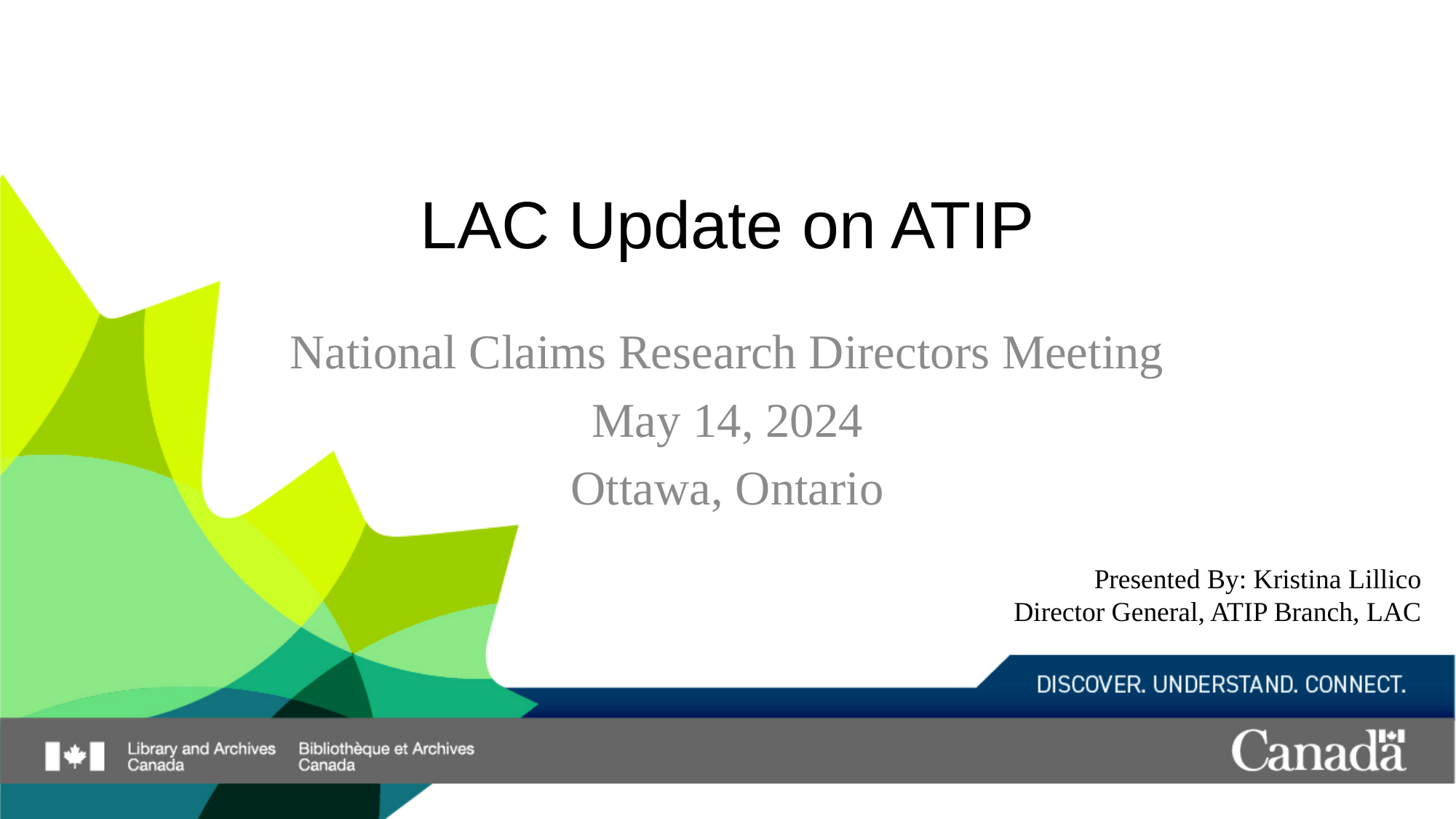

# LAC Update on ATIP
National Claims Research Directors Meeting
May 14, 2024
Ottawa, Ontario

Presented By: Kristina Lillico
Director General, ATIP Branch, LAC